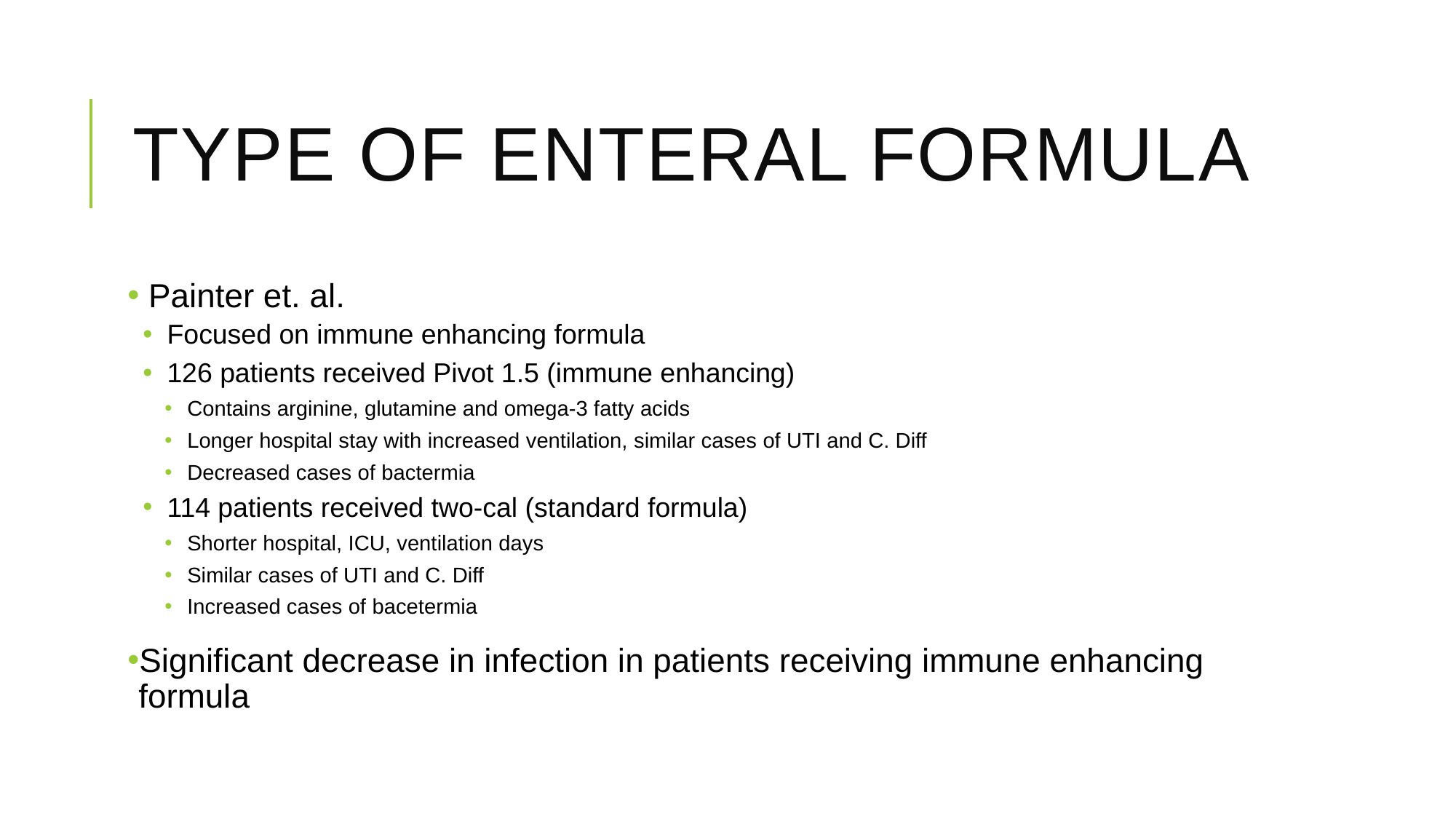

# Type of enteral formula
 Painter et. al.
 Focused on immune enhancing formula
 126 patients received Pivot 1.5 (immune enhancing)
 Contains arginine, glutamine and omega-3 fatty acids
 Longer hospital stay with increased ventilation, similar cases of UTI and C. Diff
 Decreased cases of bactermia
 114 patients received two-cal (standard formula)
 Shorter hospital, ICU, ventilation days
 Similar cases of UTI and C. Diff
 Increased cases of bacetermia
Significant decrease in infection in patients receiving immune enhancing formula